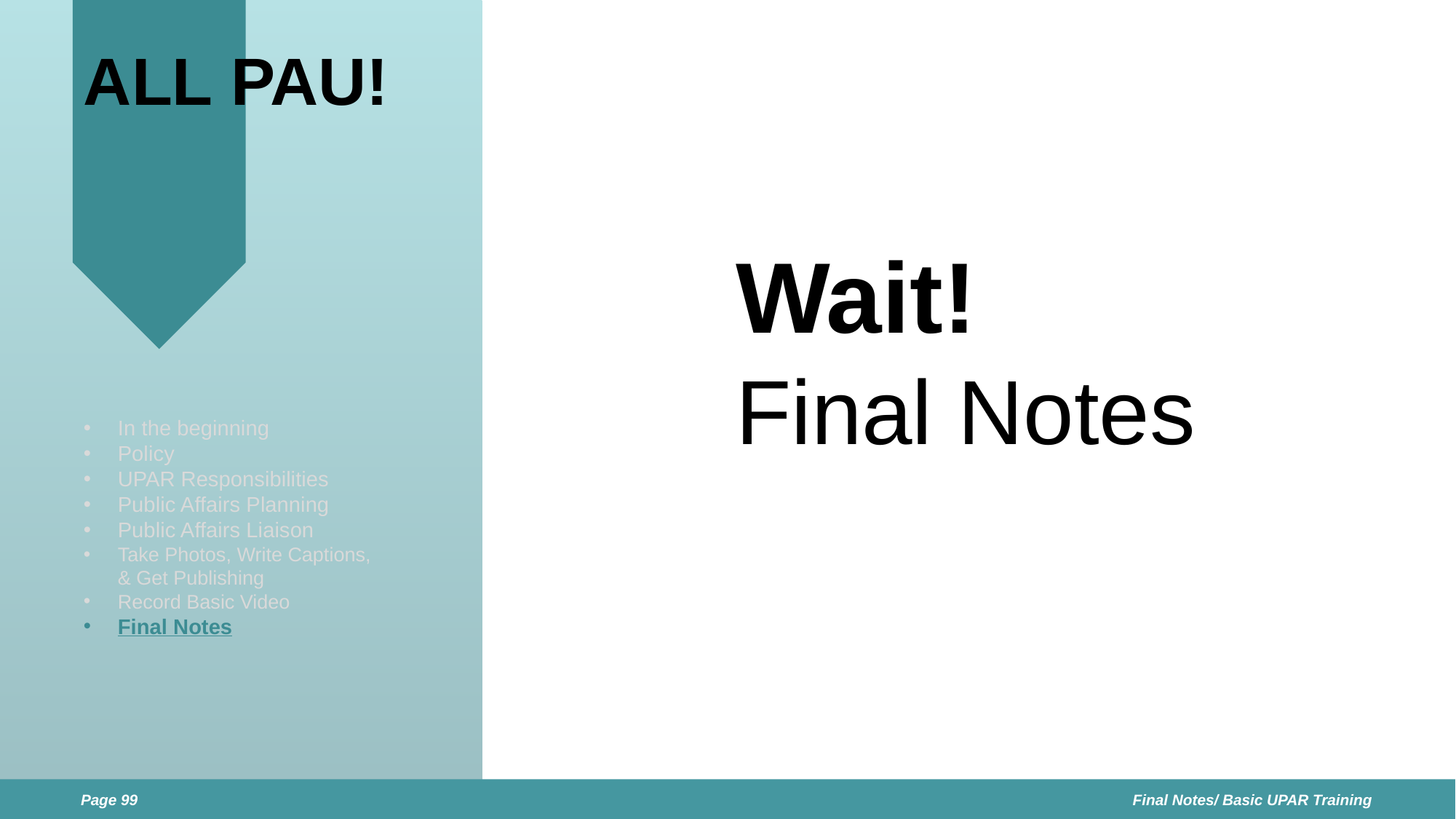

# ALL PAU!

Wait!
Final Notes
In the beginning
Policy
UPAR Responsibilities
Public Affairs Planning
Public Affairs Liaison
Take Photos, Write Captions, & Get Publishing
Record Basic Video
Final Notes

Final Notes/ Basic UPAR Training
Page 99